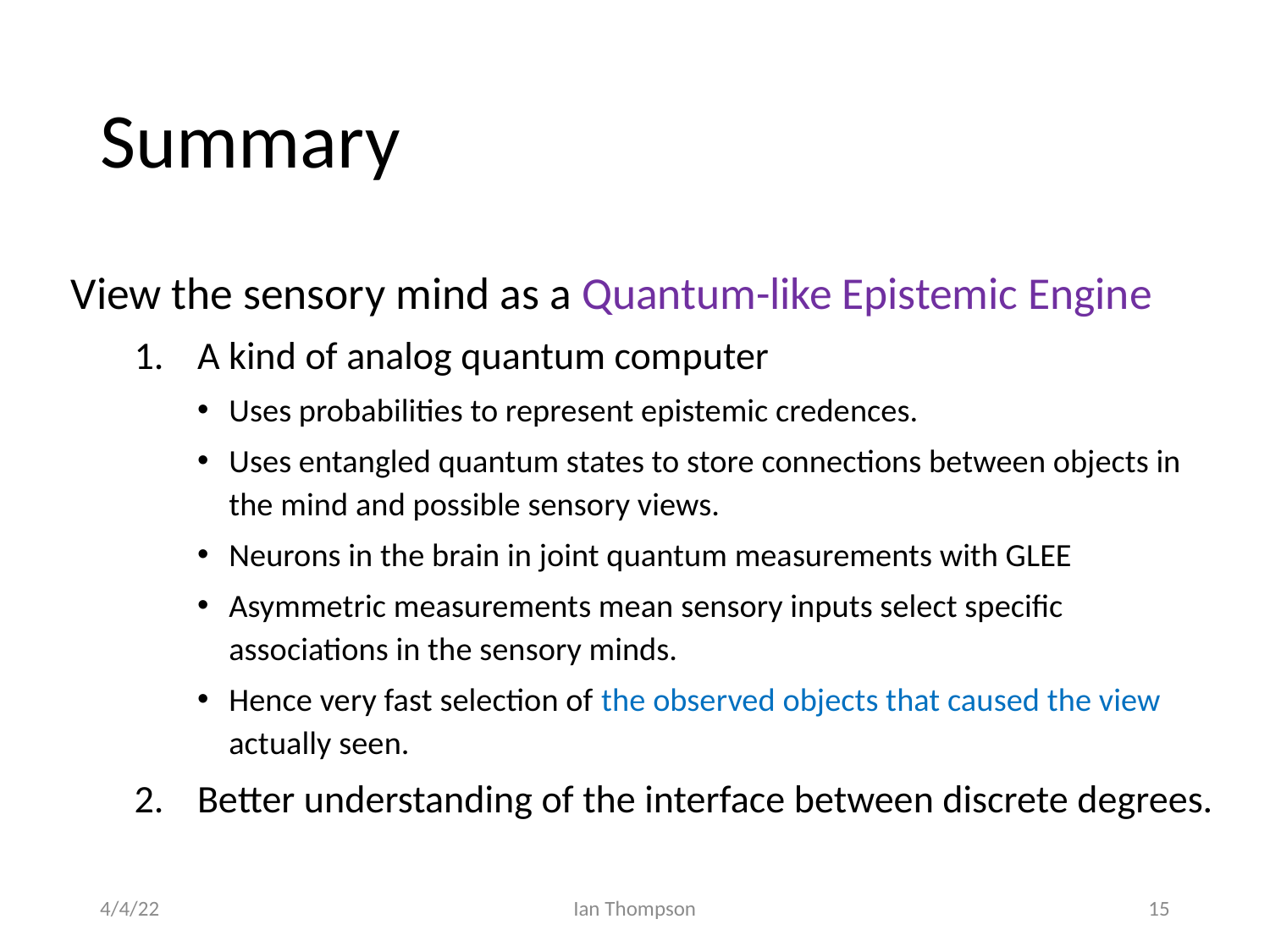

# Summary
View the sensory mind as a Quantum-like Epistemic Engine
A kind of analog quantum computer
Uses probabilities to represent epistemic credences.
Uses entangled quantum states to store connections between objects in the mind and possible sensory views.
Neurons in the brain in joint quantum measurements with GLEE
Asymmetric measurements mean sensory inputs select specific associations in the sensory minds.
Hence very fast selection of the observed objects that caused the view actually seen.
Better understanding of the interface between discrete degrees.
4/4/22
Ian Thompson
15